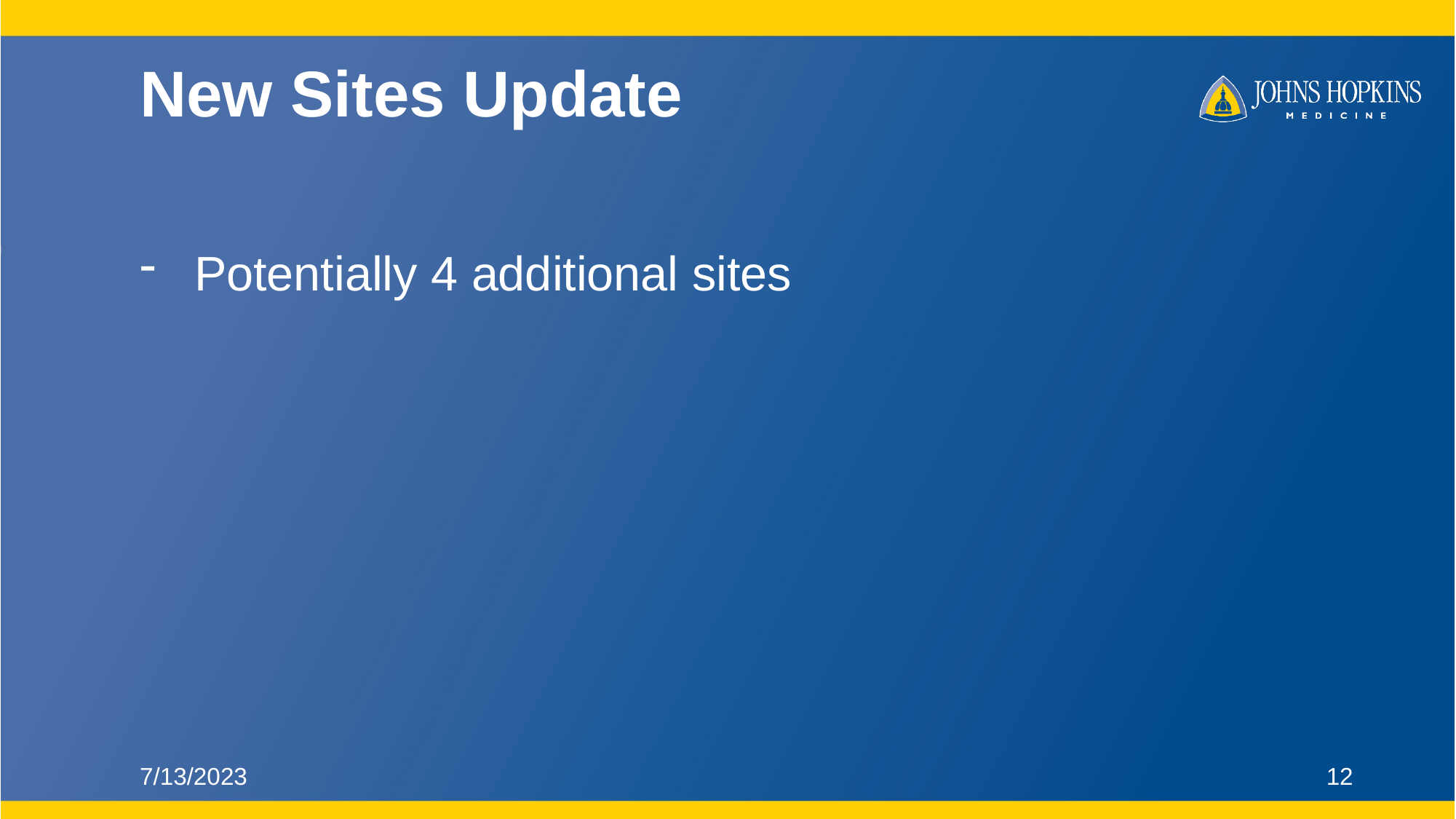

# New Sites Update
Potentially 4 additional sites

7/13/2023

12